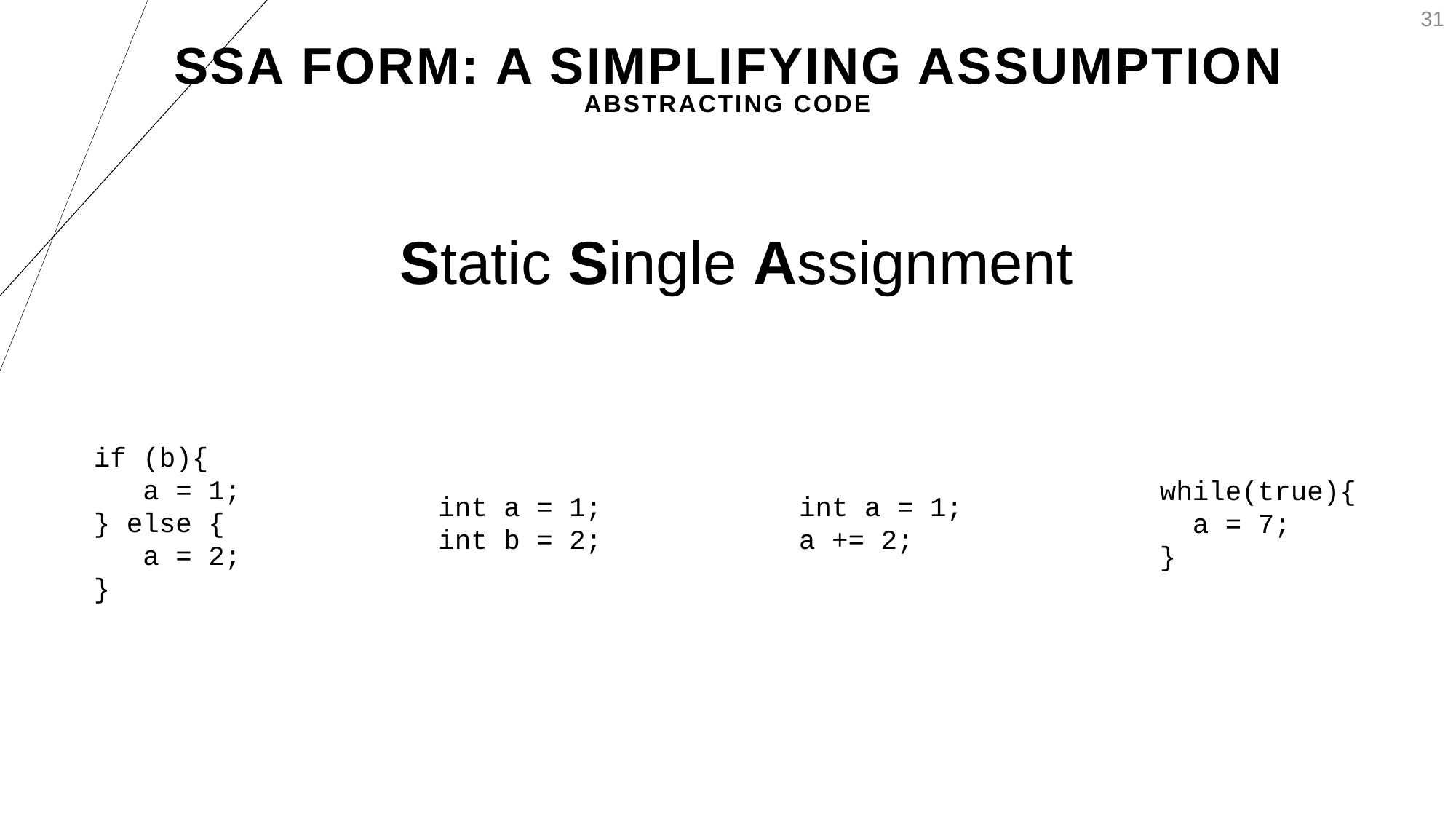

# SSA Form: A Simplifying Assumption
31
Abstracting Code
Static Single Assignment
if (b){
   a = 1;
} else {
   a = 2;
}
while(true){
  a = 7;
}
int a = 1;
int b = 2;
int a = 1;
a += 2;